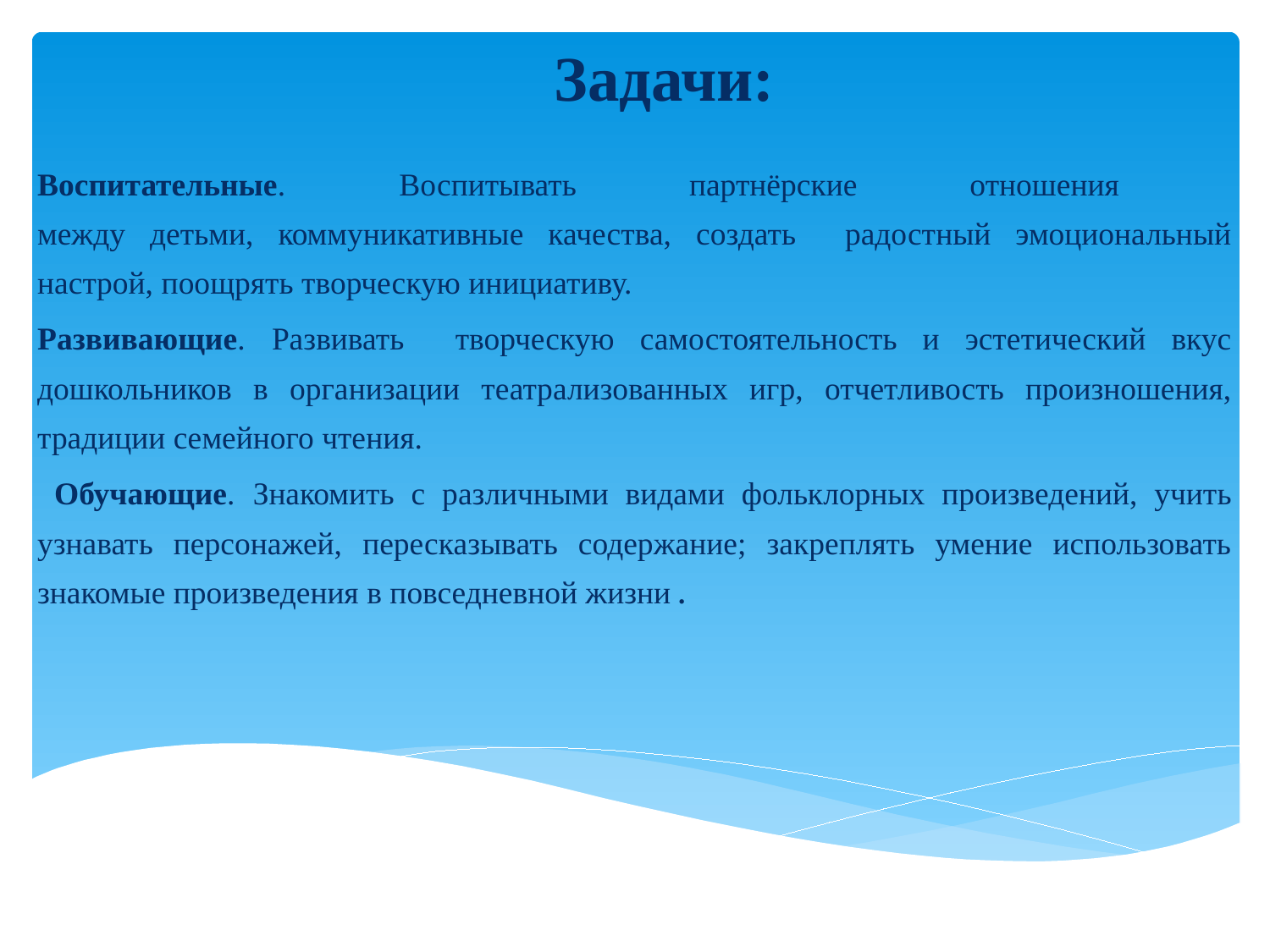

Задачи:
Воспитательные. Воспитывать партнёрские отношения
между детьми, коммуникативные качества, создать  радостный эмоциональный настрой, поощрять творческую инициативу.
Развивающие. Развивать  творческую самостоятельность и эстетический вкус дошкольников в организации театрализованных игр, отчетливость произношения, традиции семейного чтения.
 Обучающие. Знакомить с различными видами фольклорных произведений, учить узнавать персонажей, пересказывать содержание; закреплять умение использовать знакомые произведения в повседневной жизни .